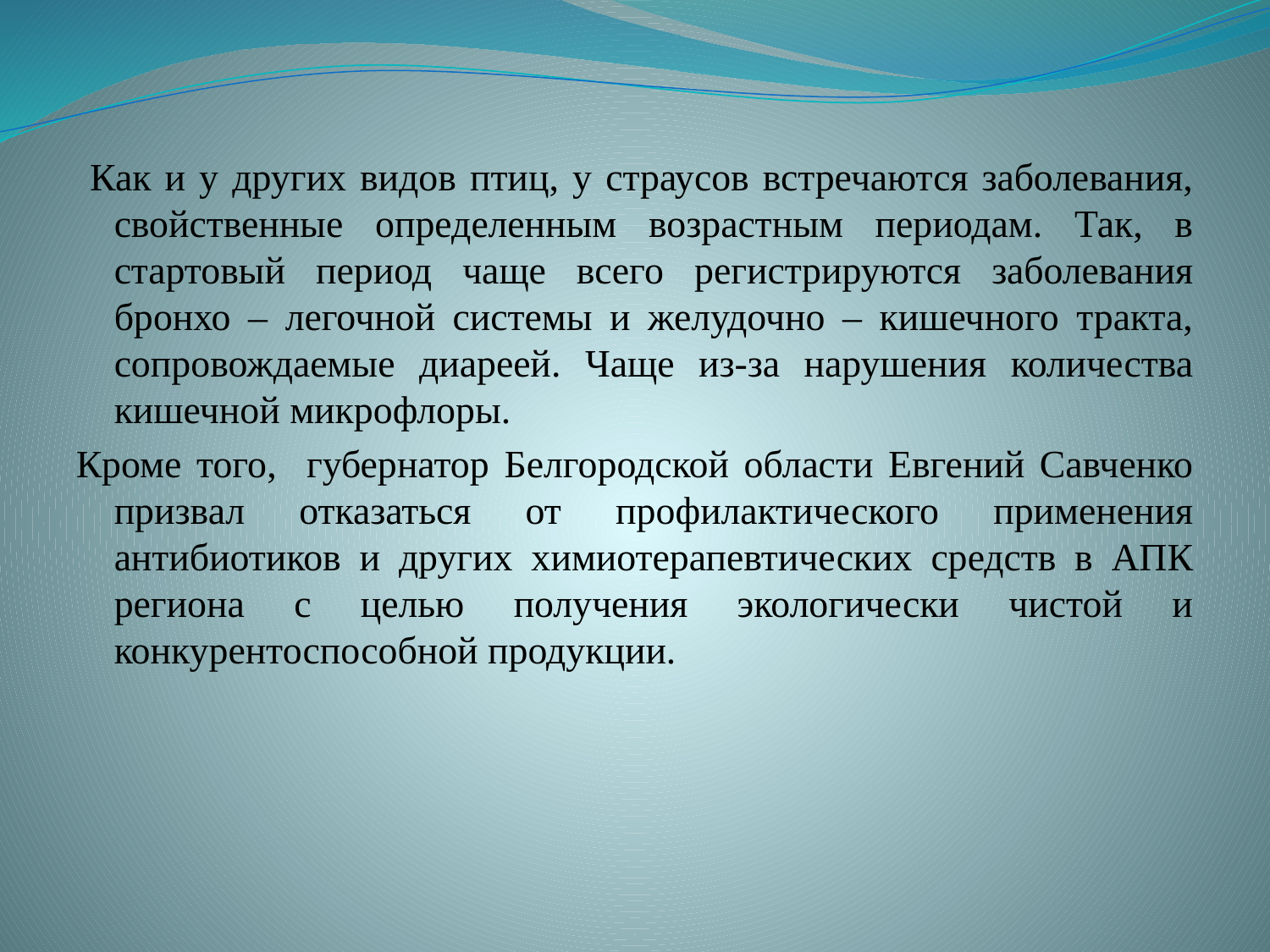

Как и у других видов птиц, у страусов встречаются заболевания, свойственные определенным возрастным периодам. Так, в стартовый период чаще всего регистрируются заболевания бронхо – легочной системы и желудочно – кишечного тракта, сопровождаемые диареей. Чаще из-за нарушения количества кишечной микрофлоры.
Кроме того,  губернатор Белгородской области Евгений Савченко призвал отказаться от профилактического применения антибиотиков и других химиотерапевтических средств в АПК региона с целью получения экологически чистой и конкурентоспособной продукции.